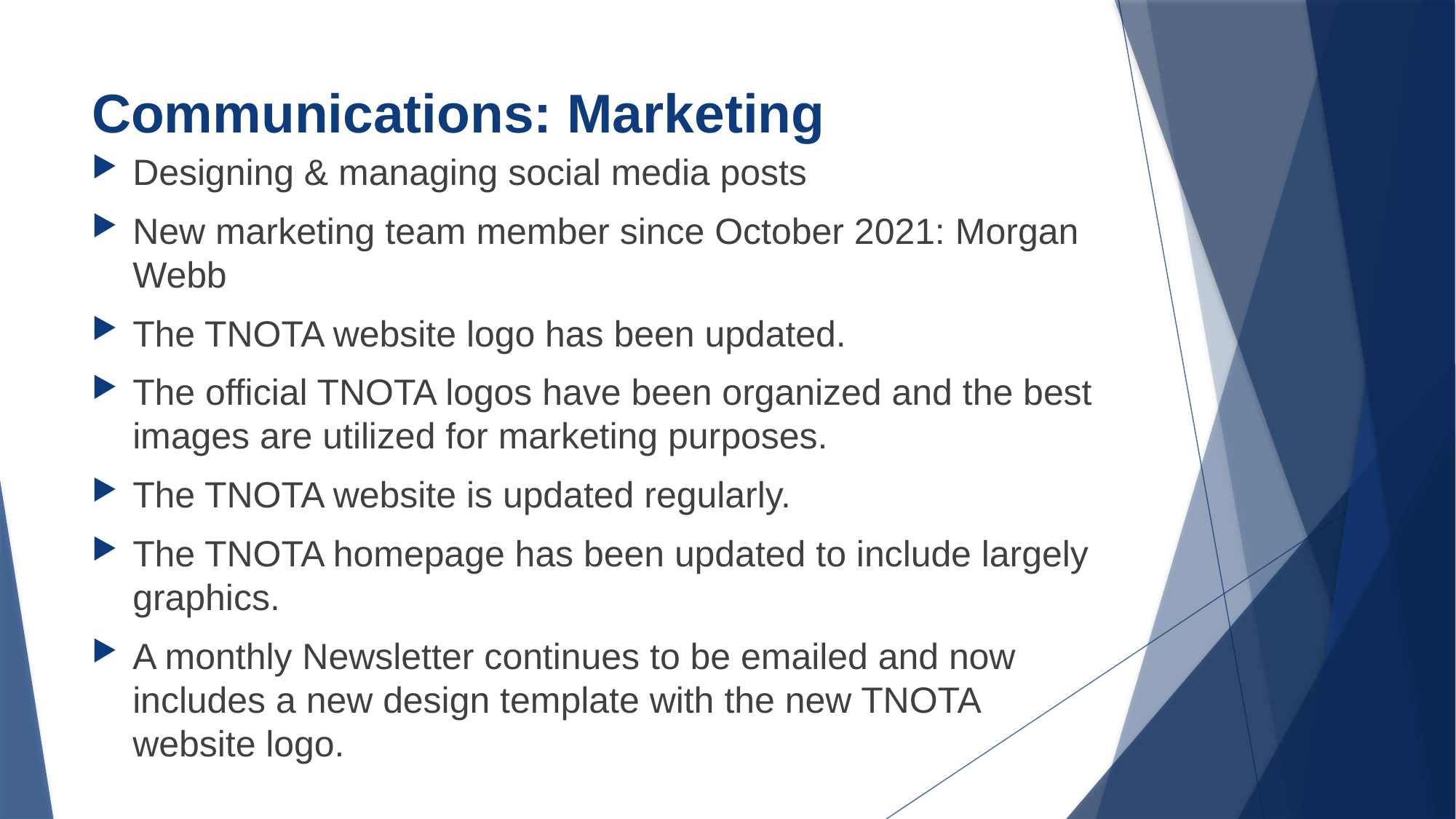

# Communications: Marketing
Designing & managing social media posts
New marketing team member since October 2021: Morgan Webb
The TNOTA website logo has been updated.
The official TNOTA logos have been organized and the best images are utilized for marketing purposes.
The TNOTA website is updated regularly.
The TNOTA homepage has been updated to include largely graphics.
A monthly Newsletter continues to be emailed and now includes a new design template with the new TNOTA website logo.